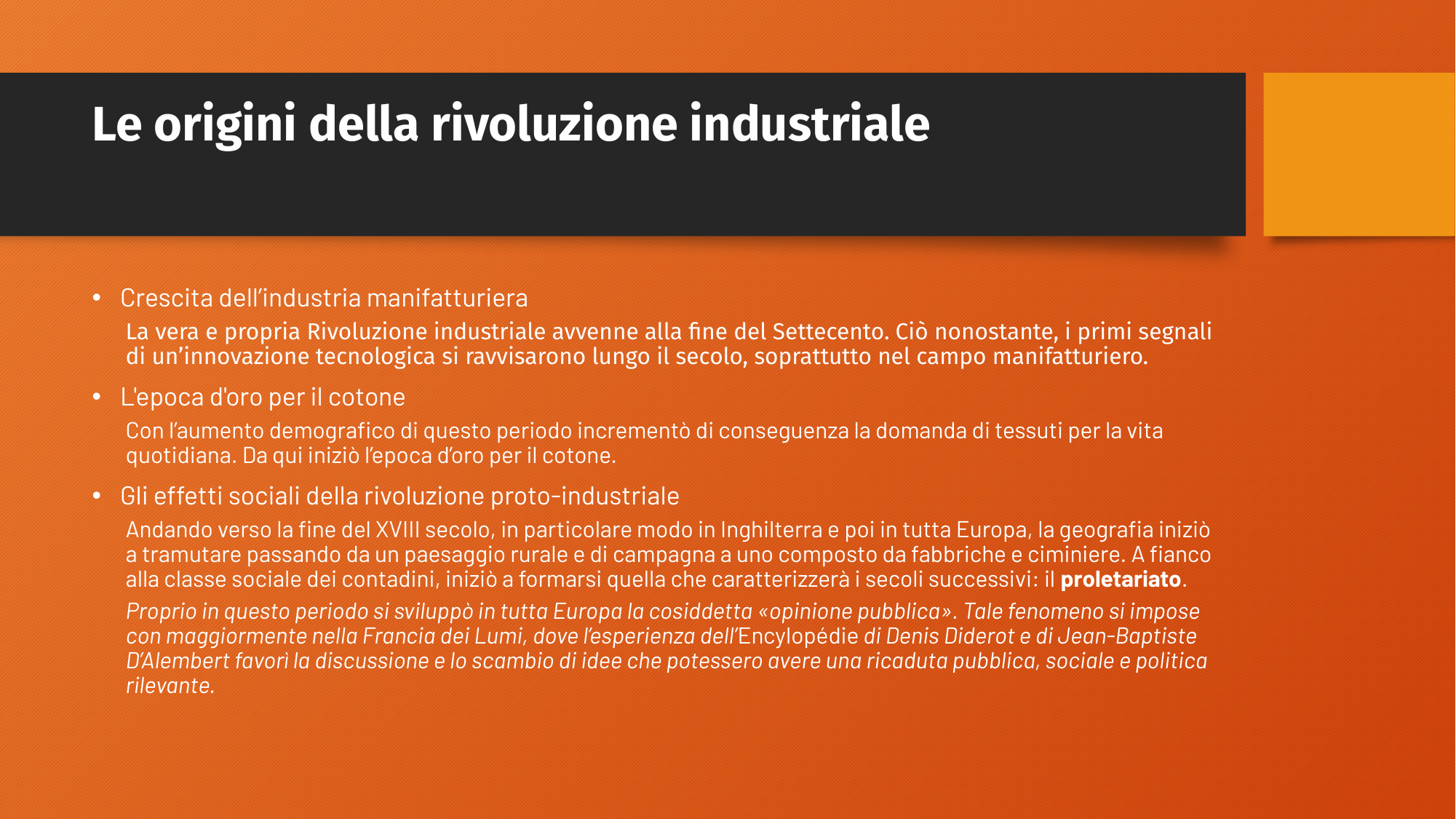

# Le origini della rivoluzione industriale
Crescita dell’industria manifatturiera
La vera e propria Rivoluzione industriale avvenne alla fine del Settecento. Ciò nonostante, i primi segnali di un’innovazione tecnologica si ravvisarono lungo il secolo, soprattutto nel campo manifatturiero.
L'epoca d'oro per il cotone
Con l’aumento demografico di questo periodo incrementò di conseguenza la domanda di tessuti per la vita quotidiana. Da qui iniziò l’epoca d’oro per il cotone.
Gli effetti sociali della rivoluzione proto-industriale
Andando verso la fine del XVIII secolo, in particolare modo in Inghilterra e poi in tutta Europa, la geografia iniziò a tramutare passando da un paesaggio rurale e di campagna a uno composto da fabbriche e ciminiere. A fianco alla classe sociale dei contadini, iniziò a formarsi quella che caratterizzerà i secoli successivi: il proletariato.
Proprio in questo periodo si sviluppò in tutta Europa la cosiddetta «opinione pubblica». Tale fenomeno si impose con maggiormente nella Francia dei Lumi, dove l’esperienza dell’Encylopédie di Denis Diderot e di Jean-Baptiste D’Alembert favorì la discussione e lo scambio di idee che potessero avere una ricaduta pubblica, sociale e politica rilevante.